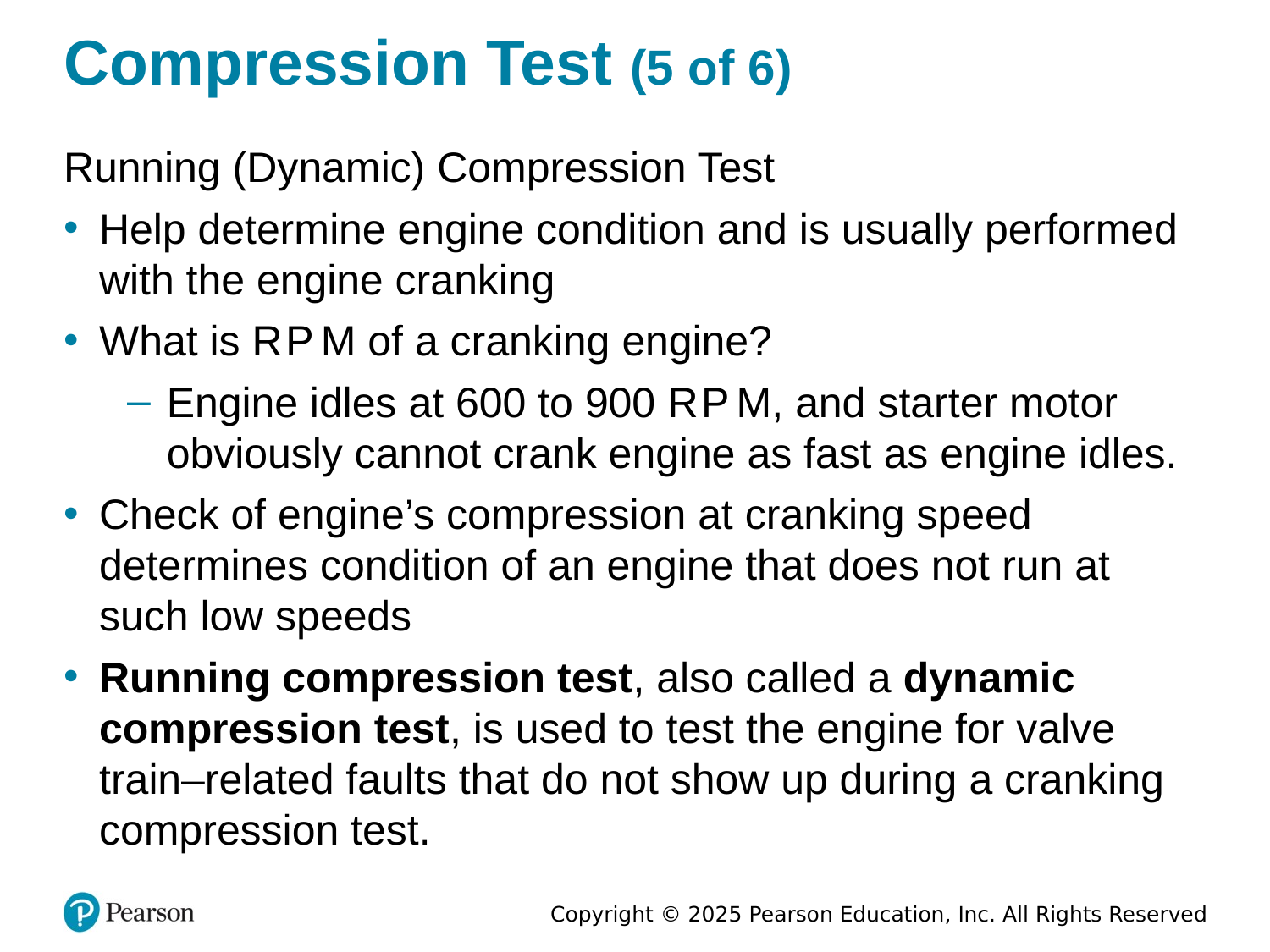

# Compression Test (5 of 6)
Running (Dynamic) Compression Test
Help determine engine condition and is usually performed with the engine cranking
What is R P M of a cranking engine?
Engine idles at 600 to 900 R P M, and starter motor obviously cannot crank engine as fast as engine idles.
Check of engine’s compression at cranking speed determines condition of an engine that does not run at such low speeds
Running compression test, also called a dynamic compression test, is used to test the engine for valve train–related faults that do not show up during a cranking compression test.